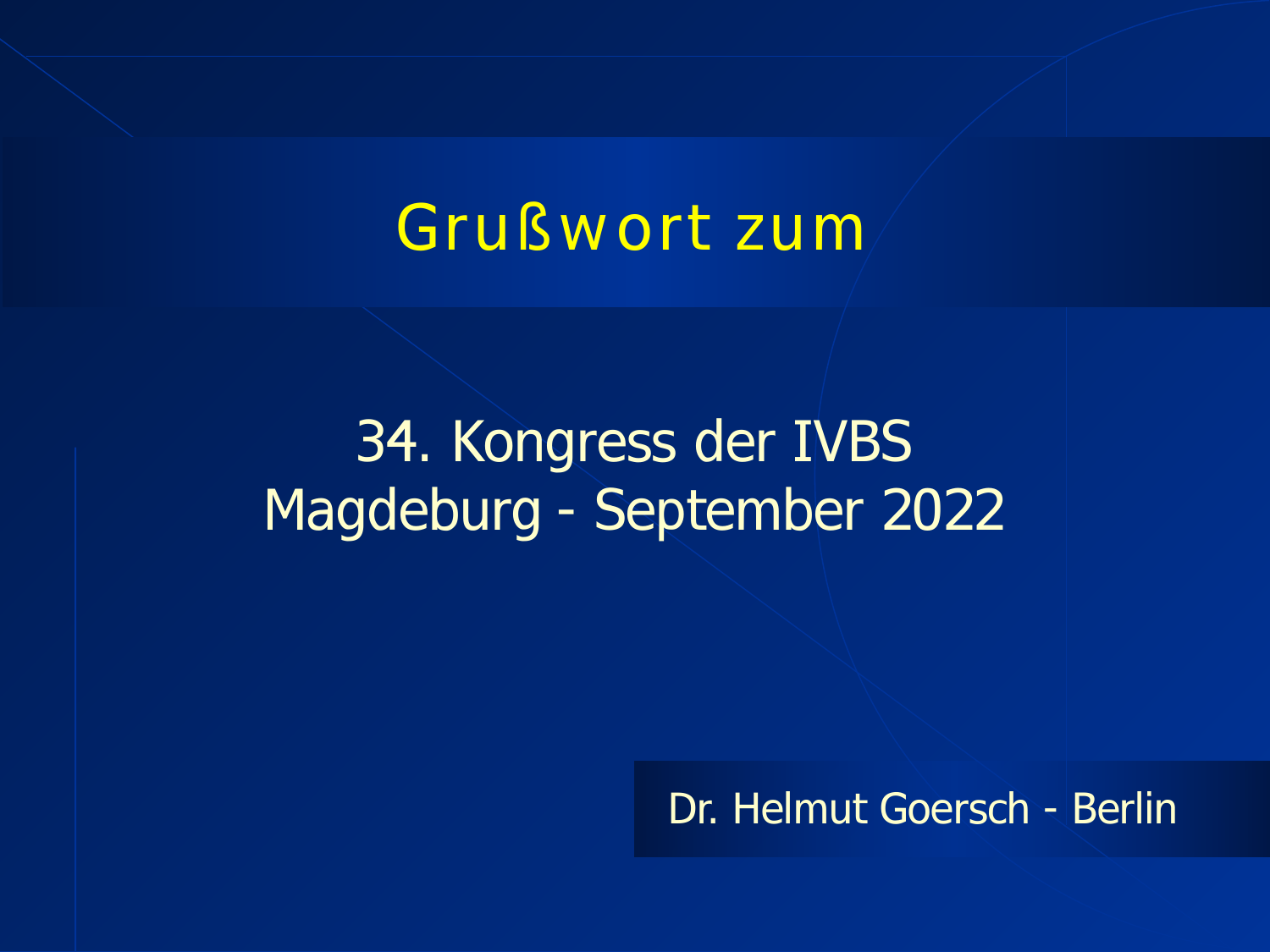

# Grußwort zum
34. Kongress der IVBS
Magdeburg - September 2022
Dr. Helmut Goersch - Berlin